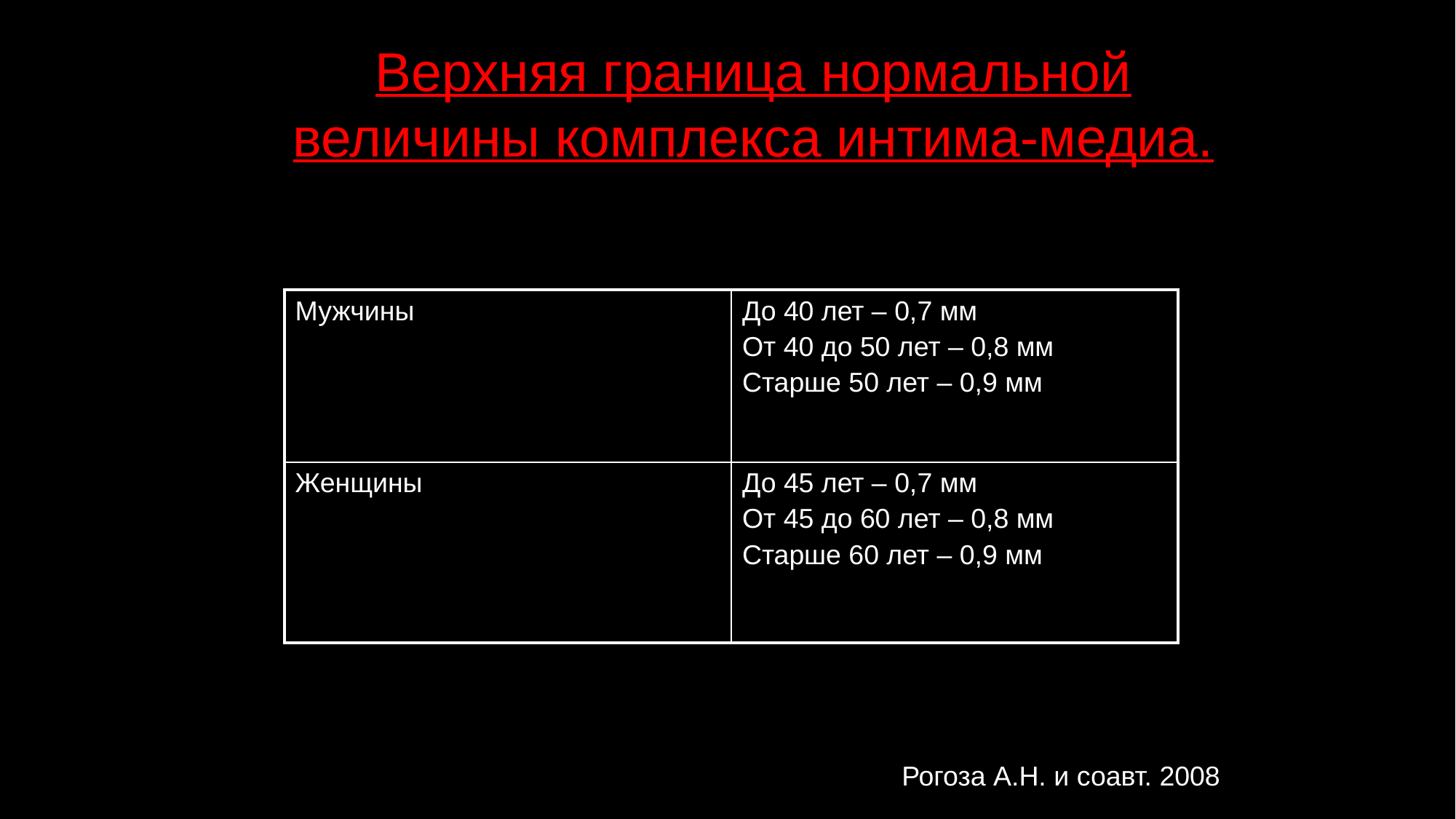

Верхняя граница нормальной величины комплекса интима-медиа.
| Мужчины | До 40 лет – 0,7 мм От 40 до 50 лет – 0,8 мм Старше 50 лет – 0,9 мм |
| --- | --- |
| Женщины | До 45 лет – 0,7 мм От 45 до 60 лет – 0,8 мм Старше 60 лет – 0,9 мм |
Рогоза А.Н. и соавт. 2008